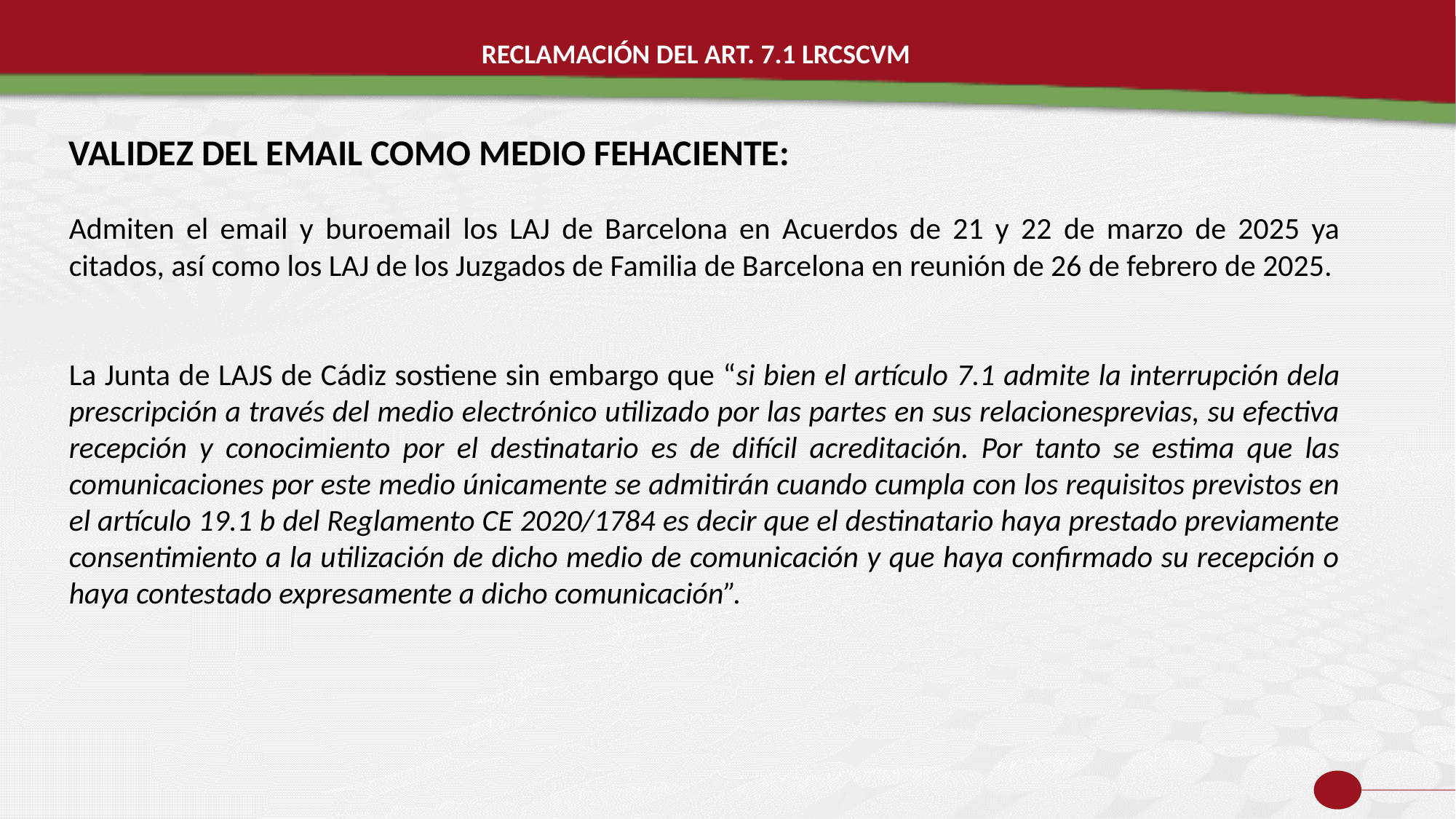

RECLAMACIÓN DEL ART. 7.1 LRCSCVM
VALIDEZ DEL EMAIL COMO MEDIO FEHACIENTE:

Admiten el email y buroemail los LAJ de Barcelona en Acuerdos de 21 y 22 de marzo de 2025 ya citados, así como los LAJ de los Juzgados de Familia de Barcelona en reunión de 26 de febrero de 2025.

La Junta de LAJS de Cádiz sostiene sin embargo que “si bien el artículo 7.1 admite la interrupción dela prescripción a través del medio electrónico utilizado por las partes en sus relacionesprevias, su efectiva recepción y conocimiento por el destinatario es de difícil acreditación. Por tanto se estima que las comunicaciones por este medio únicamente se admitirán cuando cumpla con los requisitos previstos en el artículo 19.1 b del Reglamento CE 2020/1784 es decir que el destinatario haya prestado previamente consentimiento a la utilización de dicho medio de comunicación y que haya confirmado su recepción o haya contestado expresamente a dicho comunicación”.